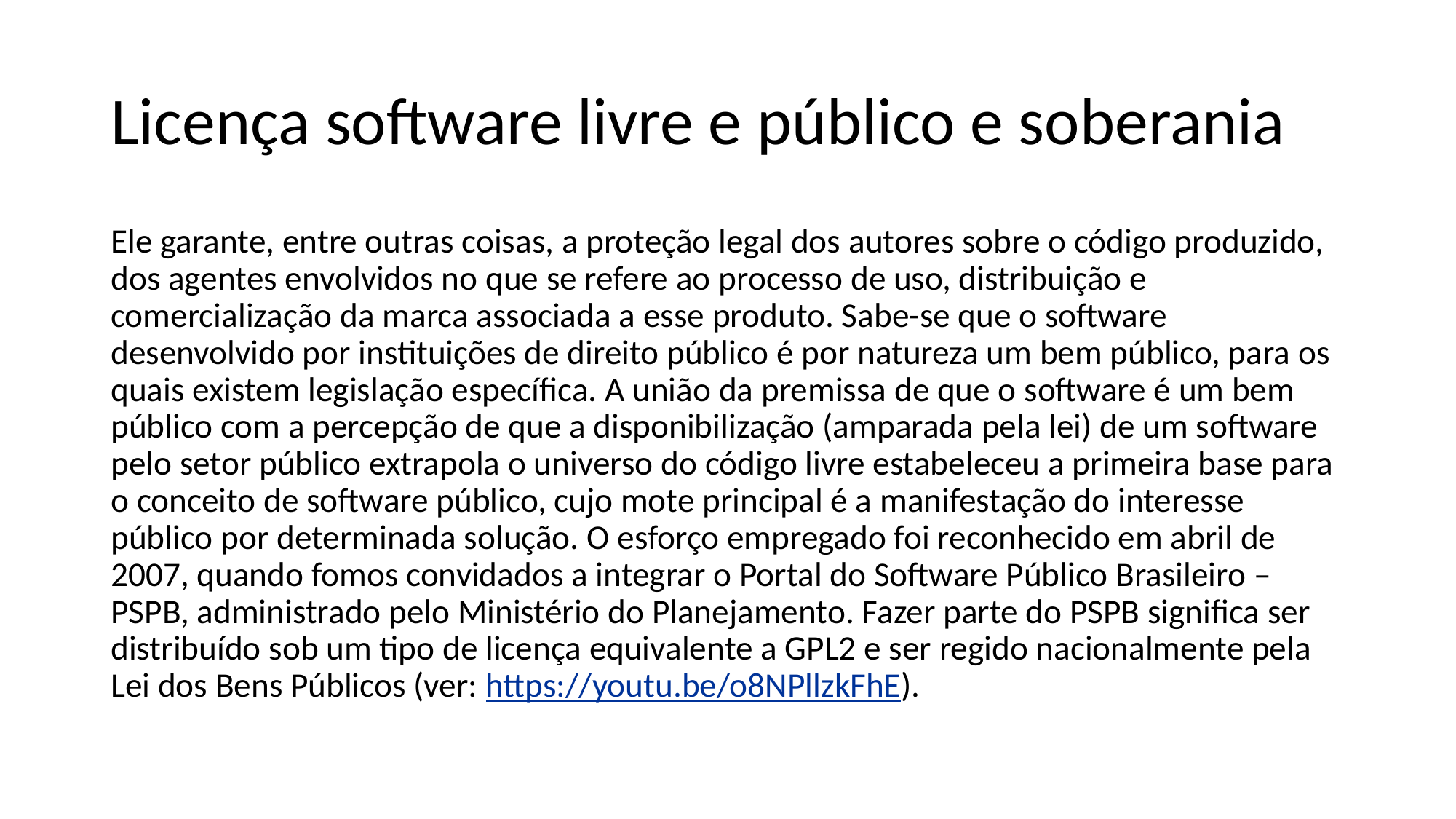

# Licença software livre e público e soberania
Ele garante, entre outras coisas, a proteção legal dos autores sobre o código produzido, dos agentes envolvidos no que se refere ao processo de uso, distribuição e comercialização da marca associada a esse produto. Sabe-se que o software desenvolvido por instituições de direito público é por natureza um bem público, para os quais existem legislação específica. A união da premissa de que o software é um bem público com a percepção de que a disponibilização (amparada pela lei) de um software pelo setor público extrapola o universo do código livre estabeleceu a primeira base para o conceito de software público, cujo mote principal é a manifestação do interesse público por determinada solução. O esforço empregado foi reconhecido em abril de 2007, quando fomos convidados a integrar o Portal do Software Público Brasileiro – PSPB, administrado pelo Ministério do Planejamento. Fazer parte do PSPB significa ser distribuído sob um tipo de licença equivalente a GPL2 e ser regido nacionalmente pela Lei dos Bens Públicos (ver: https://youtu.be/o8NPllzkFhE).